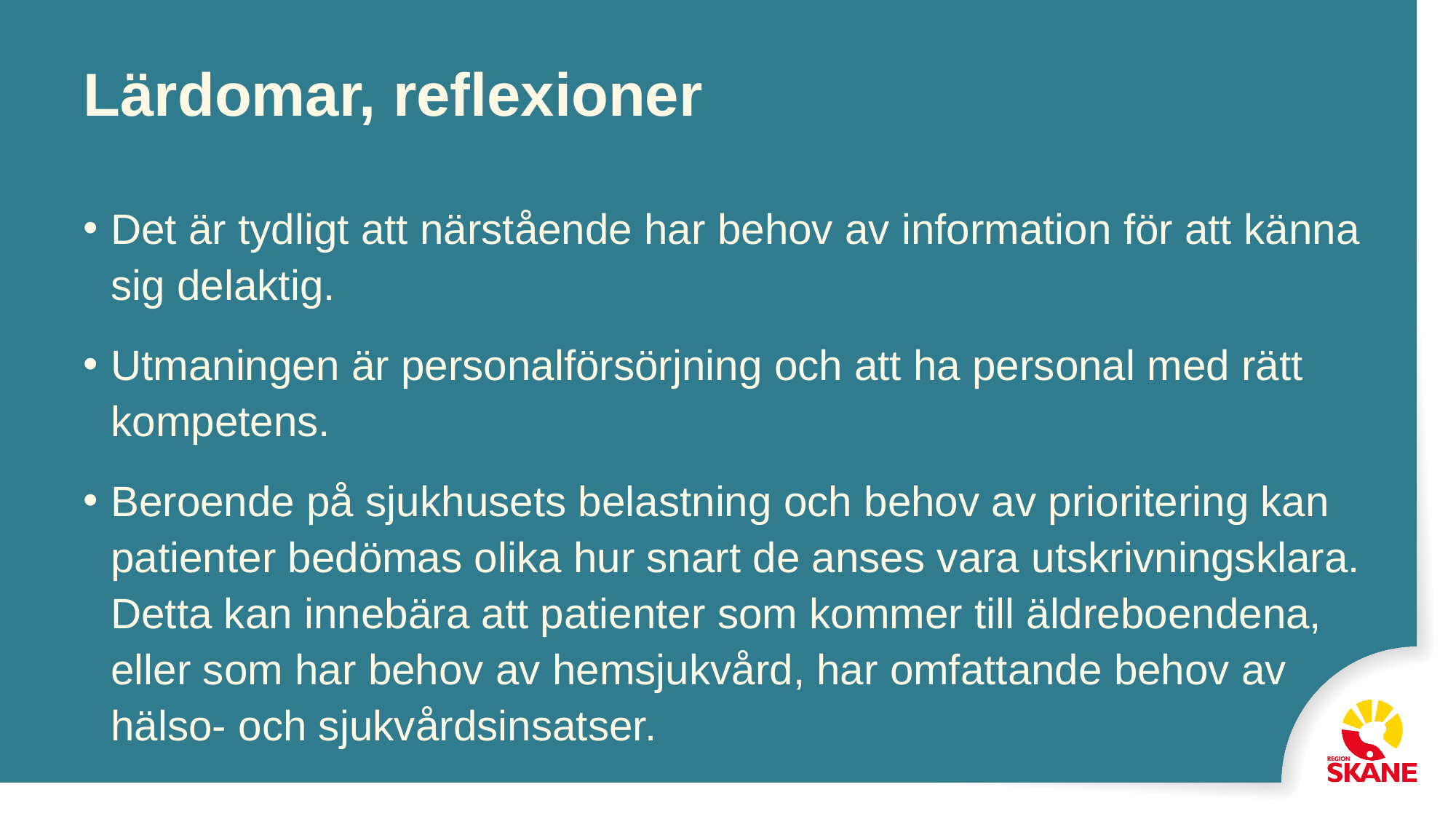

# Lärdomar, reflexioner
Det är tydligt att närstående har behov av information för att känna sig delaktig.
Utmaningen är personalförsörjning och att ha personal med rätt kompetens.
Beroende på sjukhusets belastning och behov av prioritering kan patienter bedömas olika hur snart de anses vara utskrivningsklara. Detta kan innebära att patienter som kommer till äldreboendena, eller som har behov av hemsjukvård, har omfattande behov av hälso- och sjukvårdsinsatser.